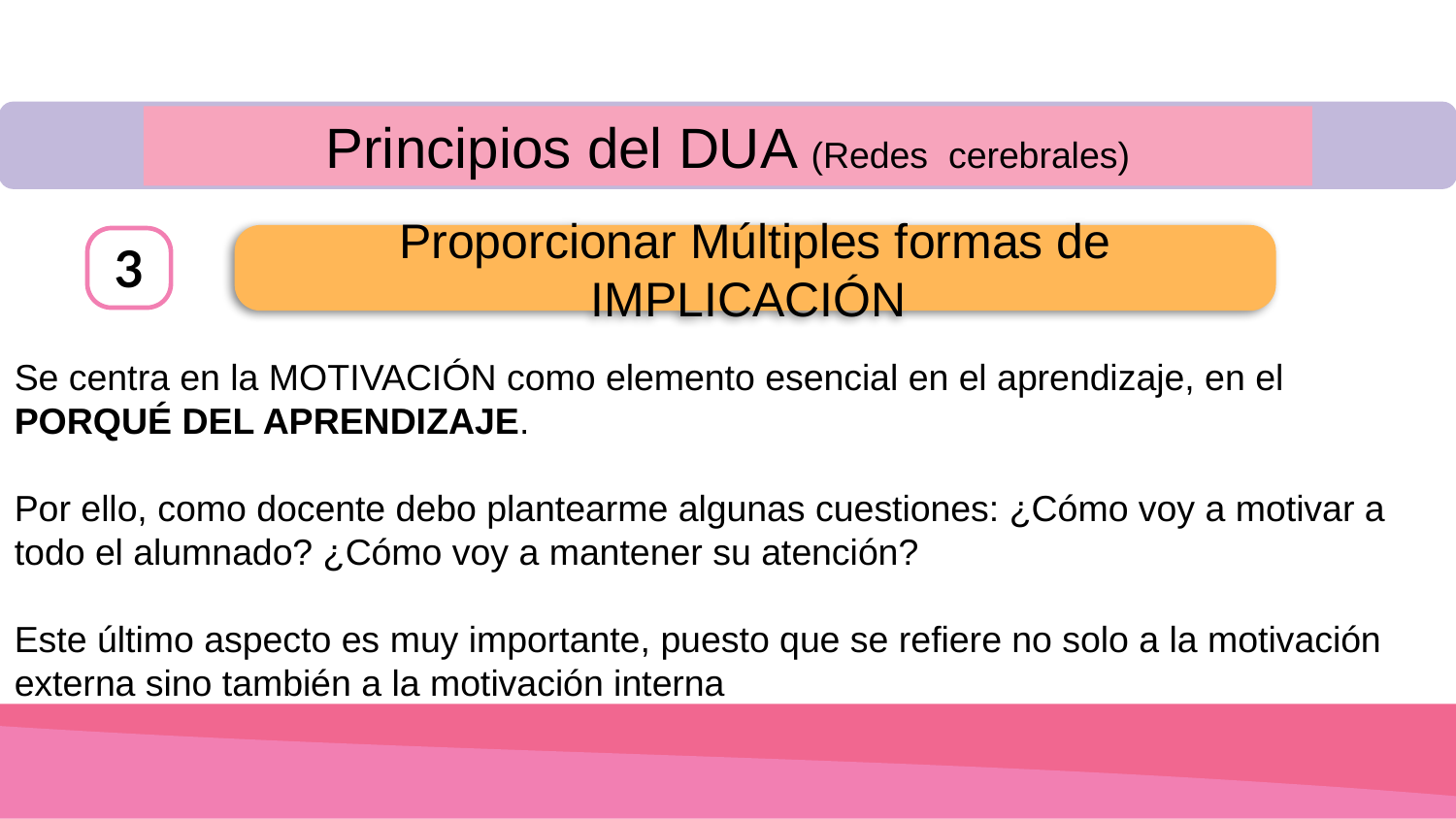

Principios del DUA (Redes  cerebrales)

Proporcionar Múltiples formas de IMPLICACIÓN
3
Se centra en la MOTIVACIÓN como elemento esencial en el aprendizaje, en el PORQUÉ DEL APRENDIZAJE.

Por ello, como docente debo plantearme algunas cuestiones: ¿Cómo voy a motivar a todo el alumnado? ¿Cómo voy a mantener su atención?

Este último aspecto es muy importante, puesto que se refiere no solo a la motivación externa sino también a la motivación interna